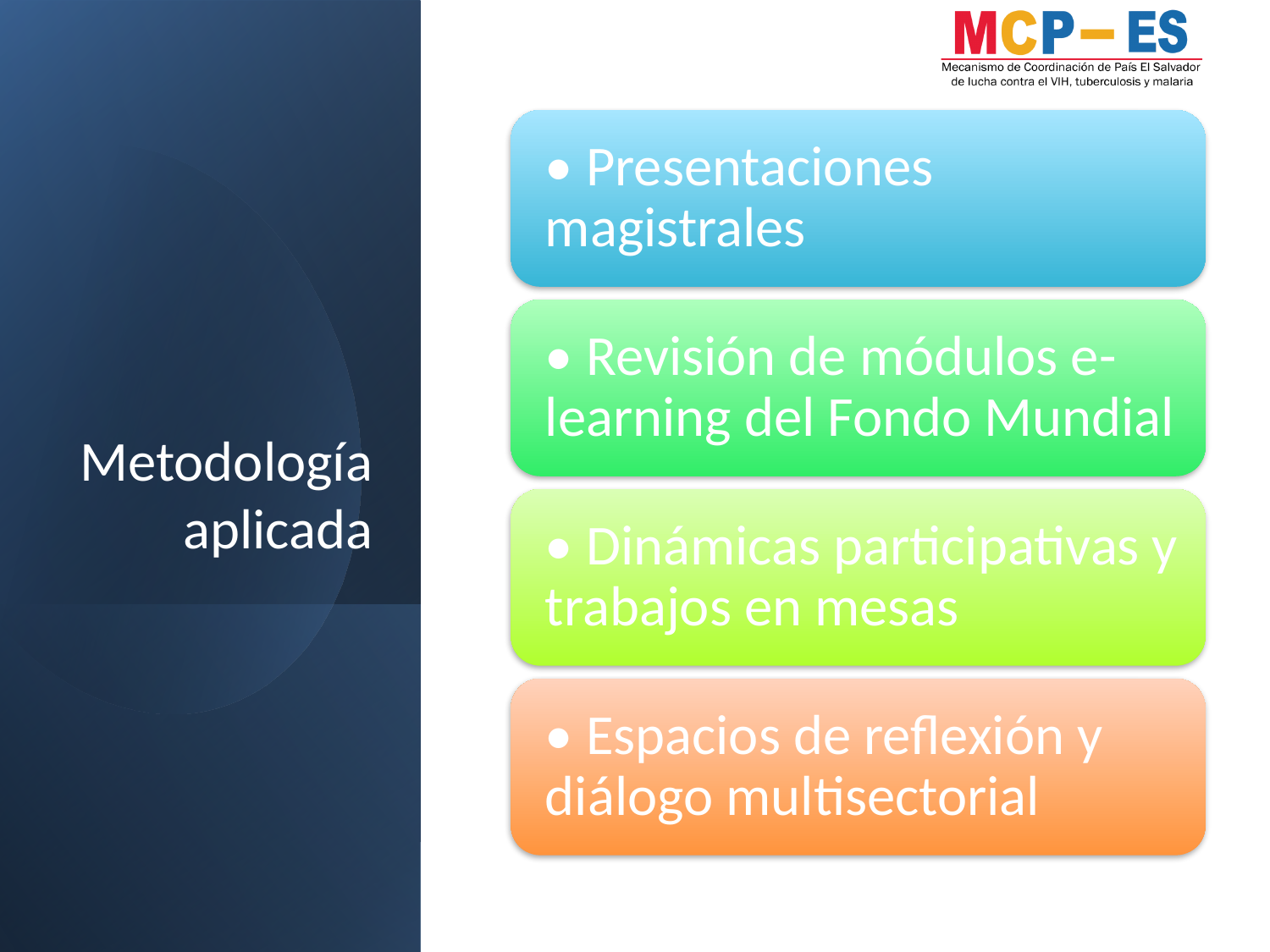

• Presentaciones magistrales
• Revisión de módulos e-learning del Fondo Mundial
• Dinámicas participativas y trabajos en mesas
• Espacios de reflexión y diálogo multisectorial

# Metodología aplicada